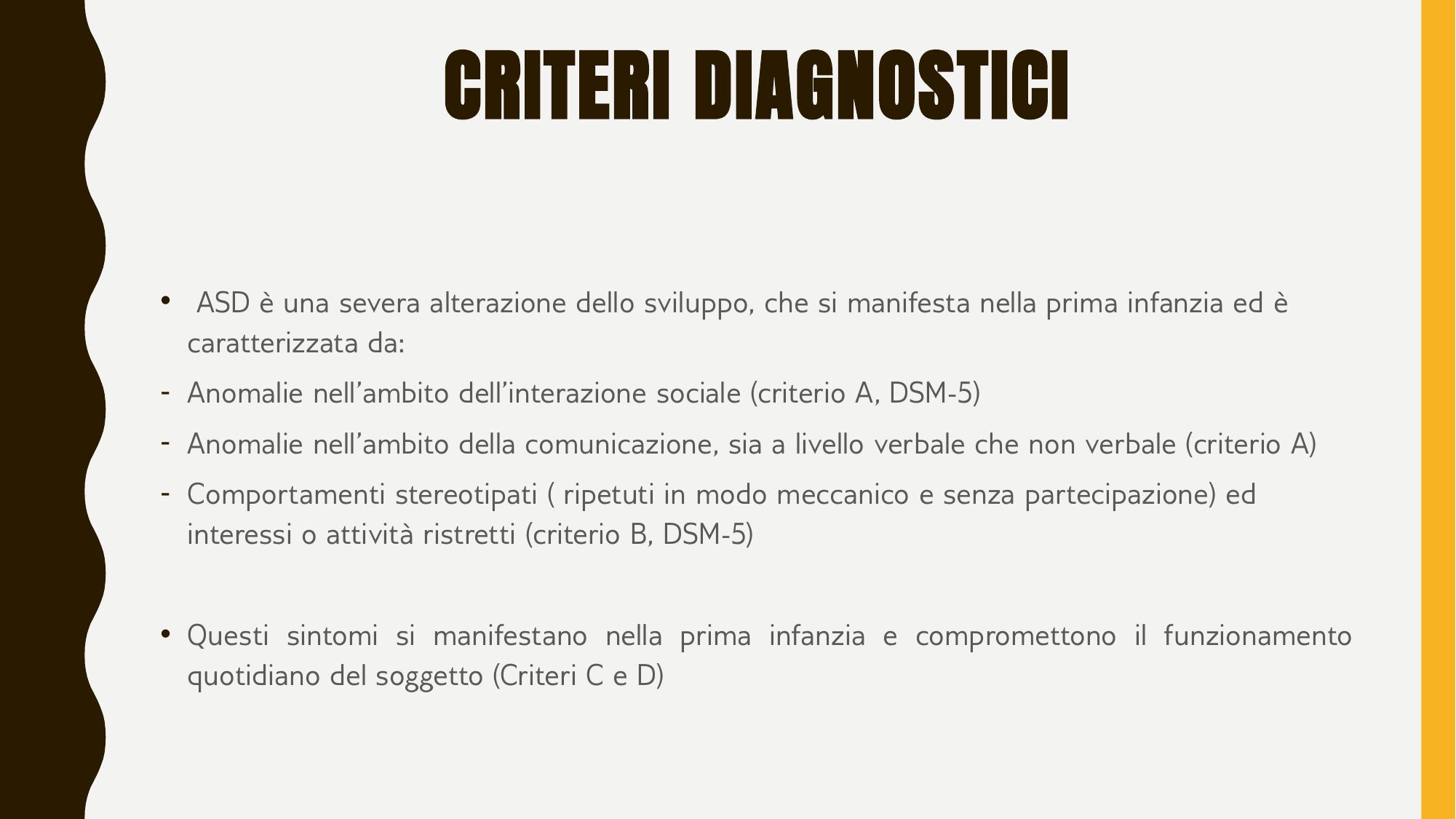

# Criteri diagnostici
 ASD è una severa alterazione dello sviluppo, che si manifesta nella prima infanzia ed è caratterizzata da:
Anomalie nell’ambito dell’interazione sociale (criterio A, DSM-5)
Anomalie nell’ambito della comunicazione, sia a livello verbale che non verbale (criterio A)
Comportamenti stereotipati ( ripetuti in modo meccanico e senza partecipazione) ed interessi o attività ristretti (criterio B, DSM-5)

Questi sintomi si manifestano nella prima infanzia e compromettono il funzionamento quotidiano del soggetto (Criteri C e D)